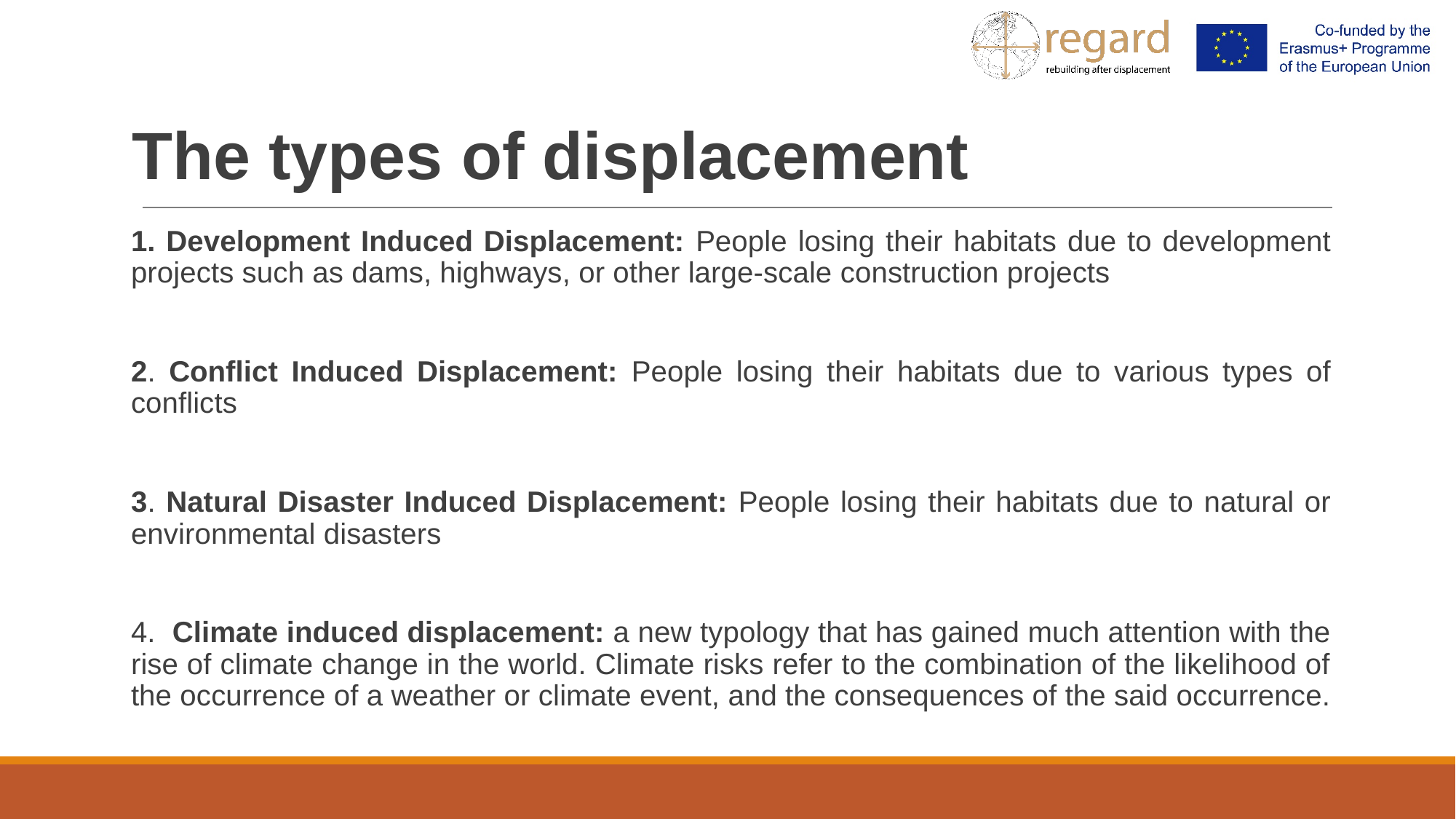

# The types of displacement
1. Development Induced Displacement: People losing their habitats due to development projects such as dams, highways, or other large-scale construction projects

2. Conflict Induced Displacement: People losing their habitats due to various types of conflicts

3. Natural Disaster Induced Displacement: People losing their habitats due to natural or environmental disasters

4.  Climate induced displacement: a new typology that has gained much attention with the rise of climate change in the world. Climate risks refer to the combination of the likelihood of the occurrence of a weather or climate event, and the consequences of the said occurrence.